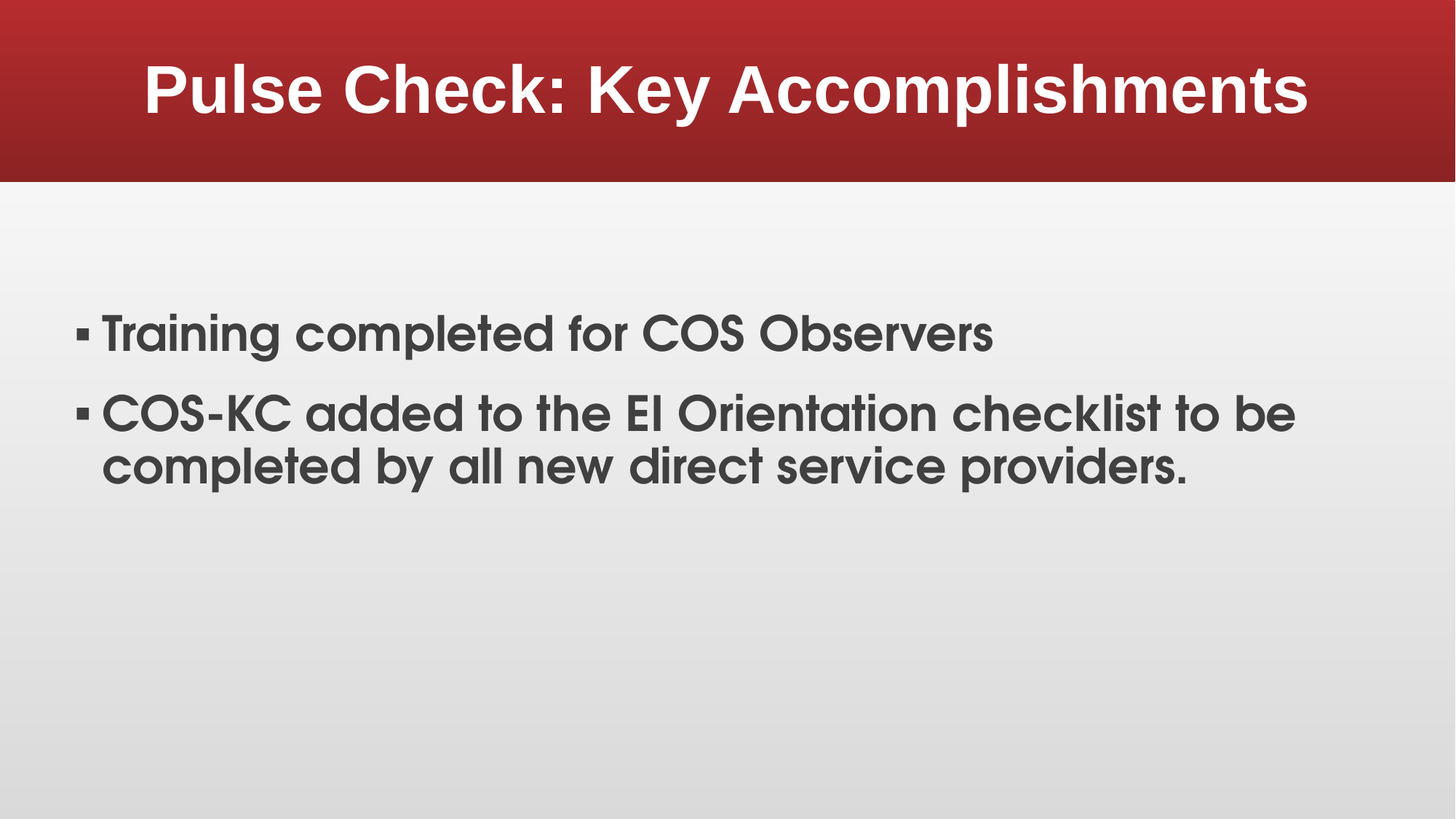

# Pulse Check: Key Accomplishments

Training completed for COS Observers
COS-KC added to the EI Orientation checklist to be completed by all new direct service providers.